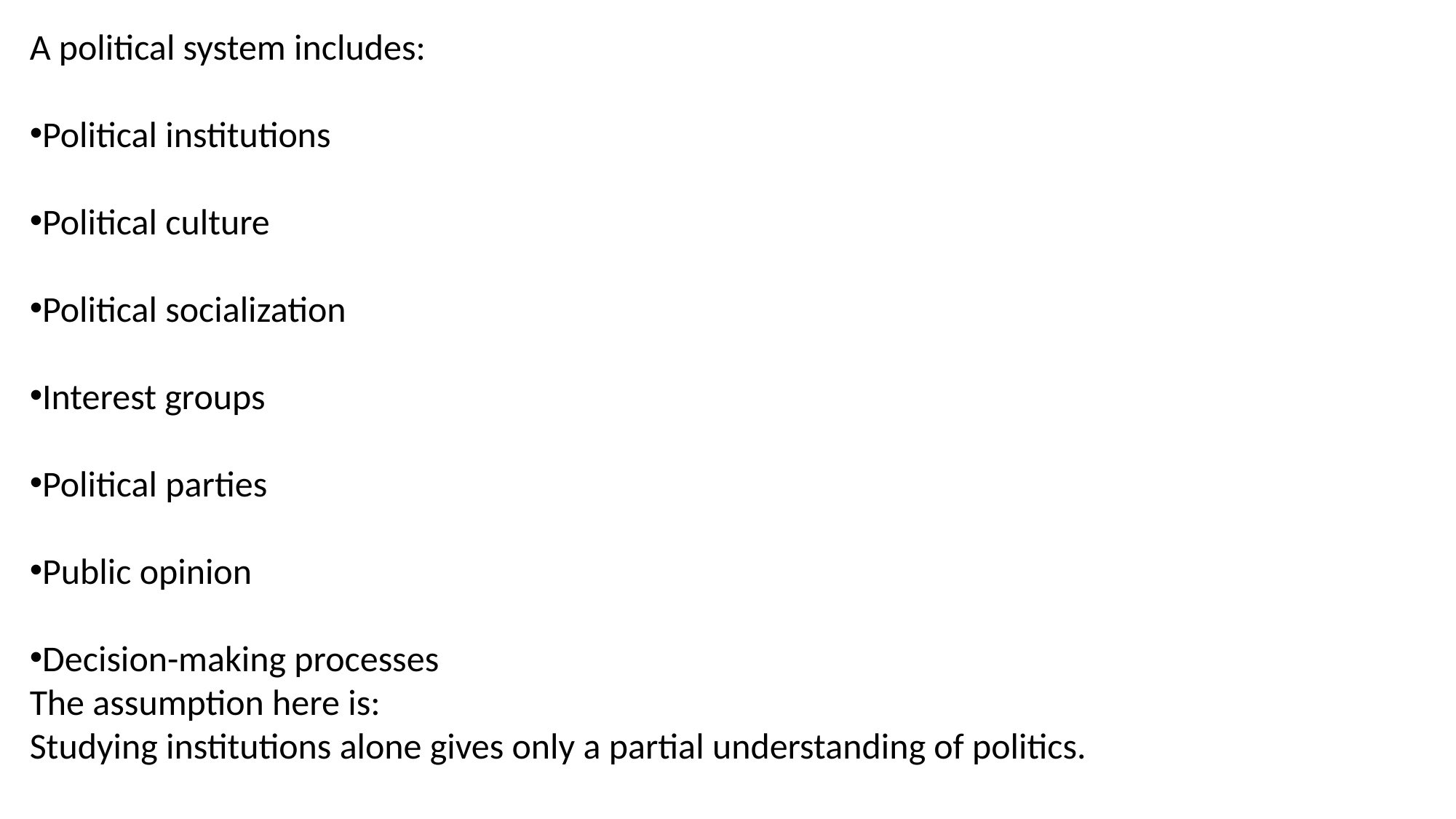

A political system includes:

Political institutions

Political culture

Political socialization

Interest groups

Political parties

Public opinion

Decision-making processes
The assumption here is:
Studying institutions alone gives only a partial understanding of politics.